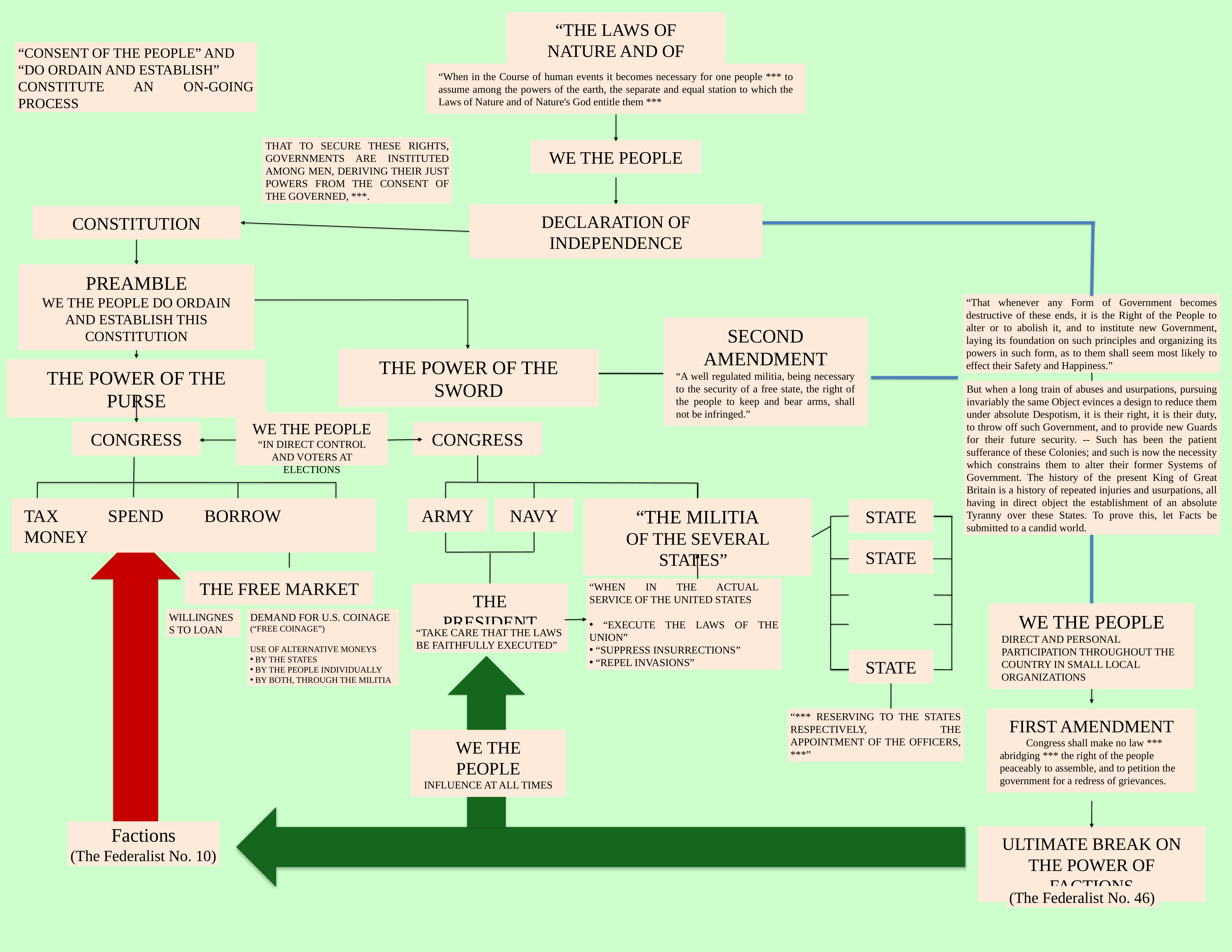

“The Laws of Nature and of Nature’s God”
“Consent of the People” and
“Do Ordain and Establish”
constitute an on-going process
“When in the Course of human events it becomes necessary for one people *** to assume among the powers of the earth, the separate and equal station to which the Laws of Nature and of Nature's God entitle them ***
That to secure these rights, Governments are instituted among Men, deriving their just powers from the consent of the governed, ***.
We the People
Declaration of Independence
Constitution
Preamble
We the People Do Ordain and Establish this Constitution
“That whenever any Form of Government becomes destructive of these ends, it is the Right of the People to alter or to abolish it, and to institute new Government, laying its foundation on such principles and organizing its powers in such form, as to them shall seem most likely to effect their Safety and Happiness.”
Second Amendment
“A well regulated militia, being necessary to the security of a free state, the right of the people to keep and bear arms, shall not be infringed.”
The Power of the Sword
The Power of the Purse
But when a long train of abuses and usurpations, pursuing invariably the same Object evinces a design to reduce them under absolute Despotism, it is their right, it is their duty, to throw off such Government, and to provide new Guards for their future security. -- Such has been the patient sufferance of these Colonies; and such is now the necessity which constrains them to alter their former Systems of Government. The history of the present King of Great Britain is a history of repeated injuries and usurpations, all having in direct object the establishment of an absolute Tyranny over these States. To prove this, let Facts be submitted to a candid world.
We the People
“in direct control and voters at elections
Congress
Congress
“The Militia
of the Several States”
Tax	Spend	Borrow	Money
Army
Navy
State

State
The Free Market
“when in the actual
service of the United States

 “Execute the Laws of the Union”
 “Suppress insurrections”
 “Repel Invasions”
The President
We the People
Direct and Personal participation throughout the country in small local organizations
Demand for U.S. Coinage
(“free coinage”)

Use of Alternative Moneys
 by the States
 by the People Individually
 by both, through the Militia
Willingness To Loan
“Take care that the Laws
be faithfully executed”
State

“*** reserving to the states respectively, the appointment of the officers, ***”
First Amendment
	Congress shall make no law *** abridging *** the right of the people peaceably to assemble, and to petition the government for a redress of grievances.
We the People
Influence at all times

Factions
(The Federalist No. 10)
Ultimate break on the power of factions
(The Federalist No. 46)